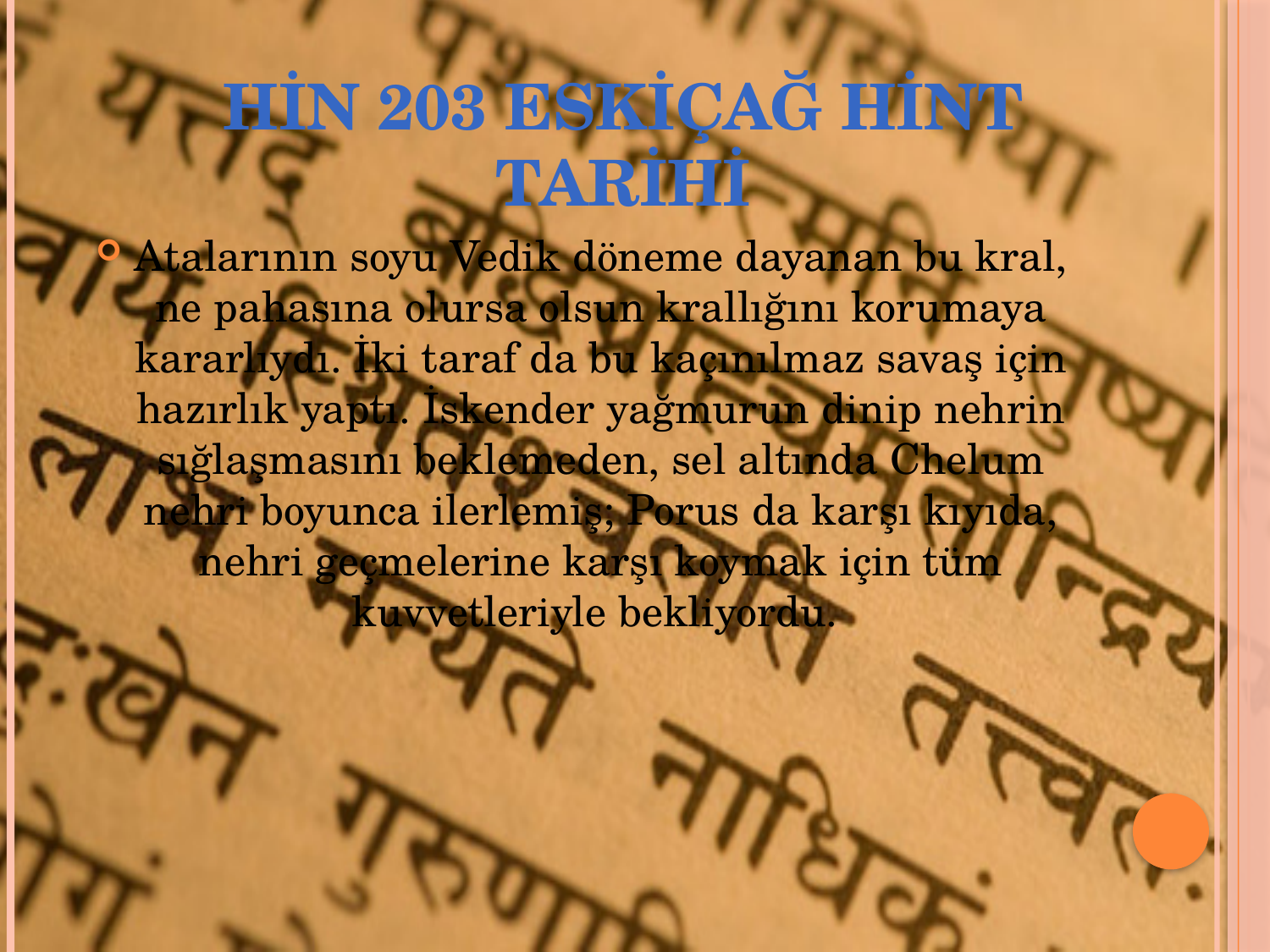

# Hin 203 eskiçağ hint tarihi

Atalarının soyu Vedik döneme dayanan bu kral, ne pahasına olursa olsun krallığını korumaya kararlıydı. İki taraf da bu kaçınılmaz savaş için hazırlık yaptı. İskender yağmurun dinip nehrin sığlaşmasını beklemeden, sel altında Chelum nehri boyunca ilerlemiş; Porus da karşı kıyıda, nehri geçmelerine karşı koymak için tüm kuvvetleriyle bekliyordu.